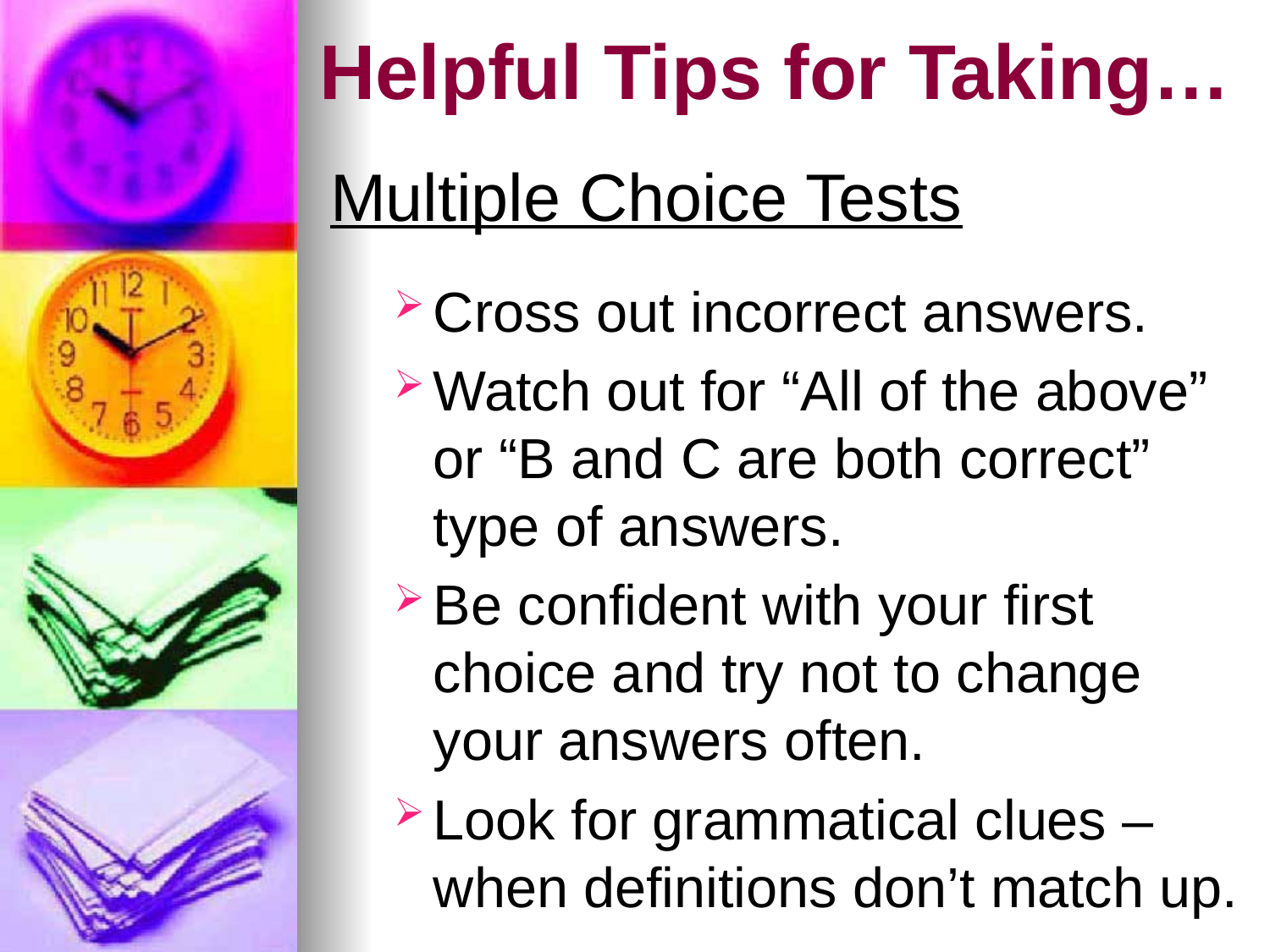

# Helpful Tips for Taking…
Multiple Choice Tests

Cross out incorrect answers.
Watch out for “All of the above” or “B and C are both correct” type of answers.
Be confident with your first choice and try not to change your answers often.
Look for grammatical clues – when definitions don’t match up.